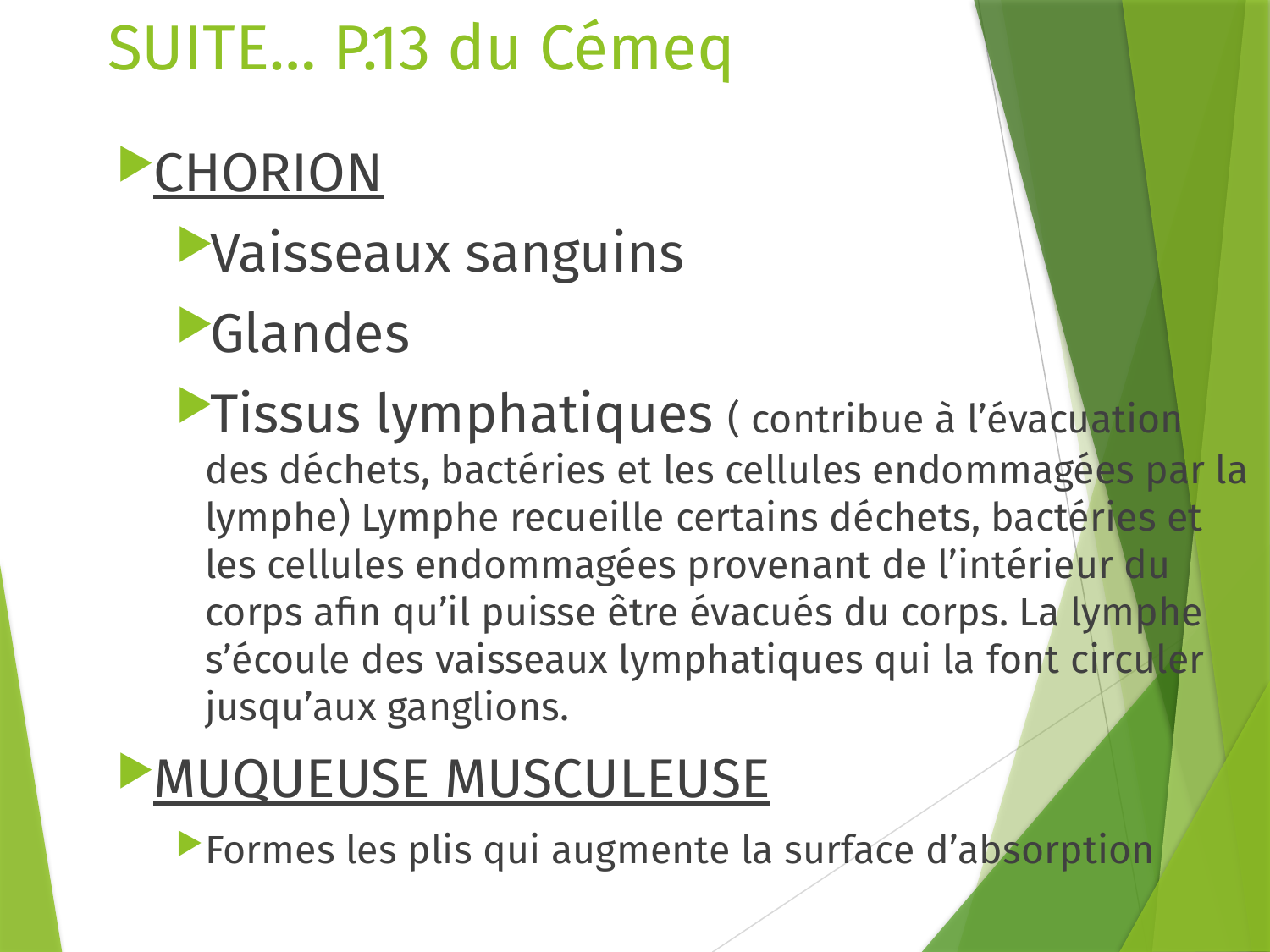

# SUITE… P.13 du Cémeq

CHORION
Vaisseaux sanguins
Glandes
Tissus lymphatiques ( contribue à l’évacuation des déchets, bactéries et les cellules endommagées par la lymphe) Lymphe recueille certains déchets, bactéries et les cellules endommagées provenant de l’intérieur du corps afin qu’il puisse être évacués du corps. La lymphe s’écoule des vaisseaux lymphatiques qui la font circuler jusqu’aux ganglions.
MUQUEUSE MUSCULEUSE
Formes les plis qui augmente la surface d’absorption